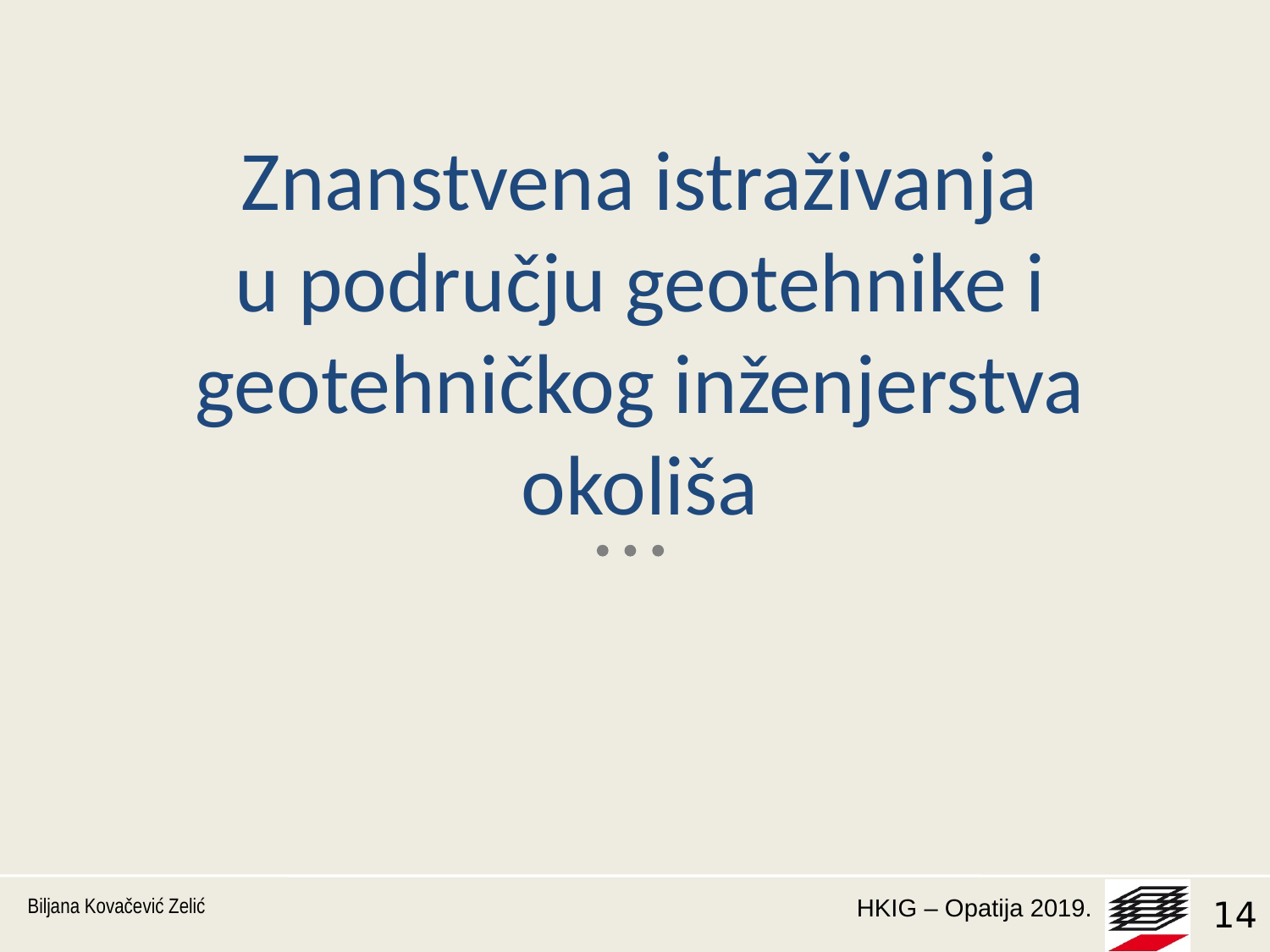

# Znanstvena istraživanja u području geotehnike i geotehničkog inženjerstva okoliša

Biljana Kovačević Zelić
14